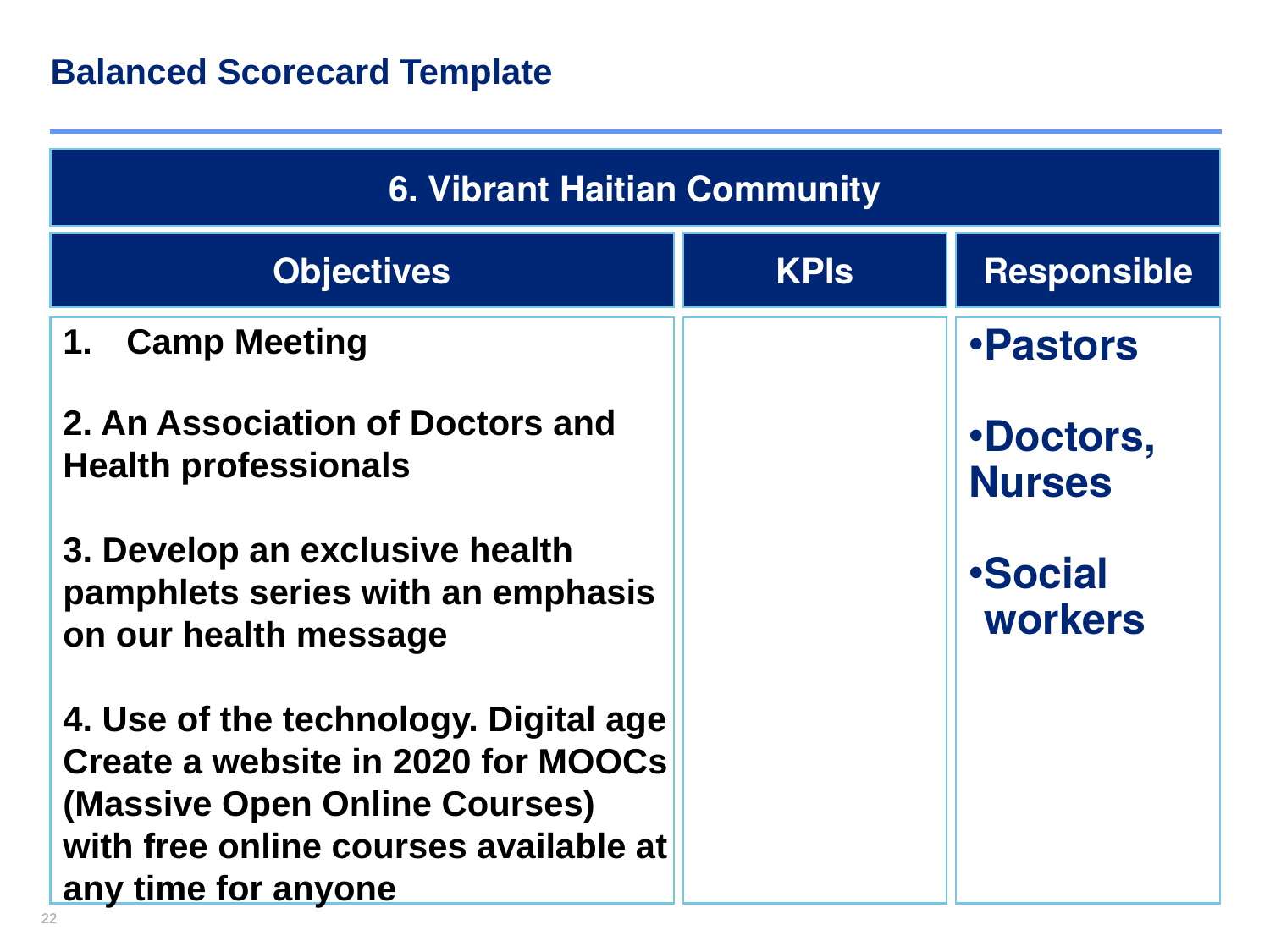

# Balanced Scorecard Template
6. Vibrant Haitian Community
Objectives
KPIs
Responsible
Camp Meeting

2. An Association of Doctors and Health professionals

3. Develop an exclusive health pamphlets series with an emphasis on our health message

4. Use of the technology. Digital age
Create a website in 2020 for MOOCs (Massive Open Online Courses) with free online courses available at any time for anyone

Pastors

Doctors,
Nurses

Social workers